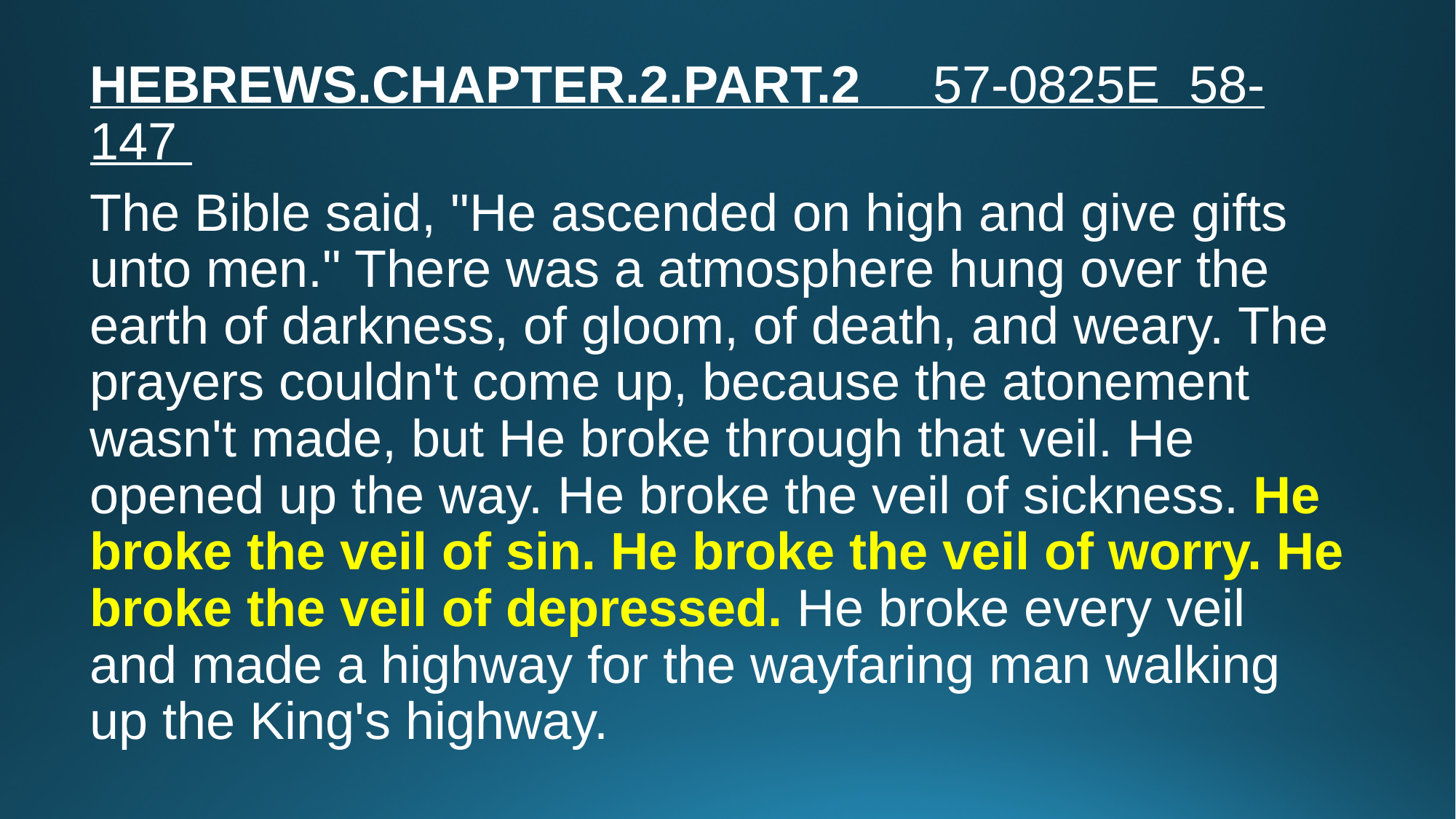

HEBREWS.CHAPTER.2.PART.2     57-0825E  58-147
The Bible said, "He ascended on high and give gifts unto men." There was a atmosphere hung over the earth of darkness, of gloom, of death, and weary. The prayers couldn't come up, because the atonement wasn't made, but He broke through that veil. He opened up the way. He broke the veil of sickness. He broke the veil of sin. He broke the veil of worry. He broke the veil of depressed. He broke every veil and made a highway for the wayfaring man walking up the King's highway.